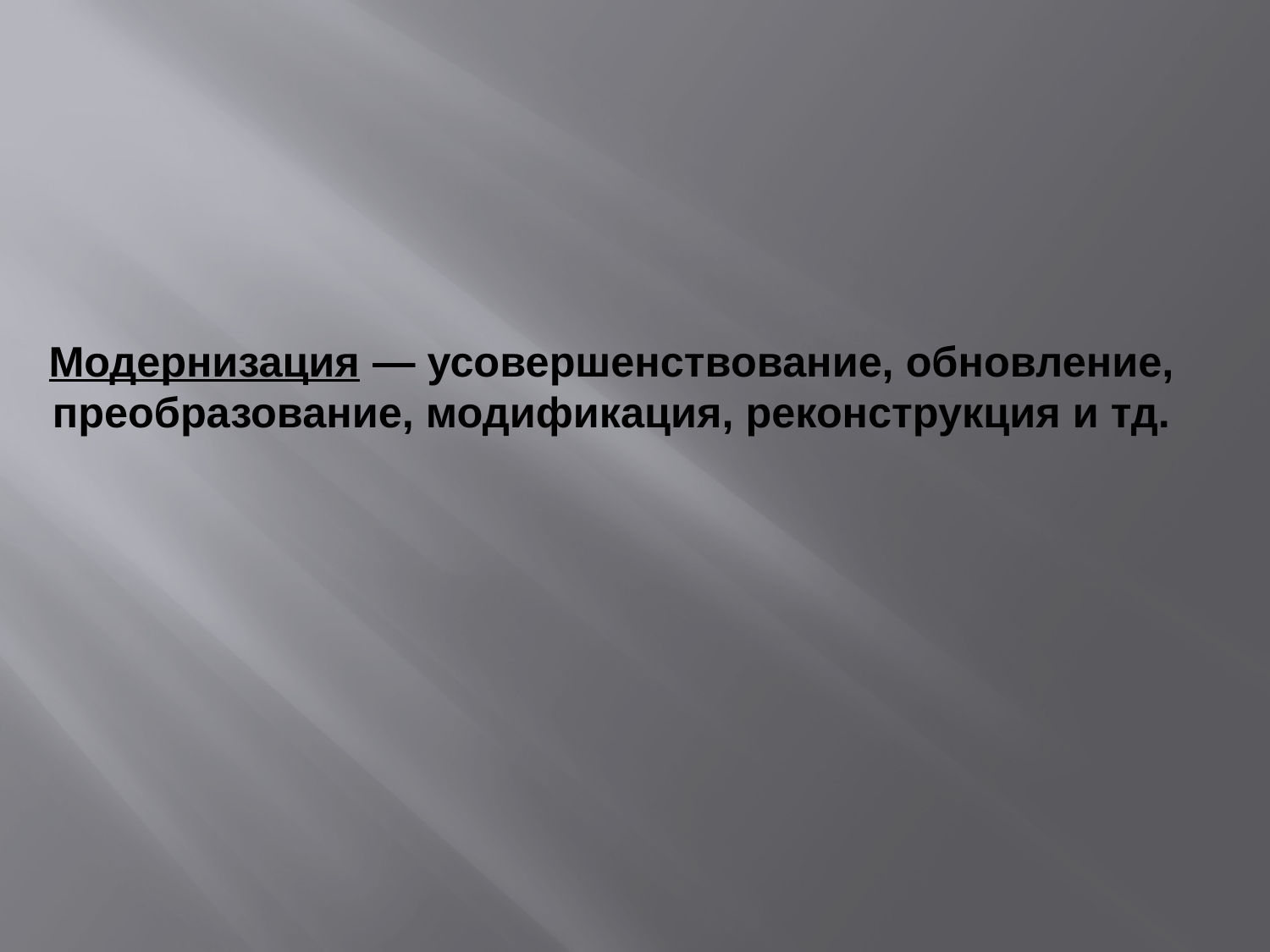

# Модернизация — усовершенствование, обновление, преобразование, модификация, реконструкция и тд.